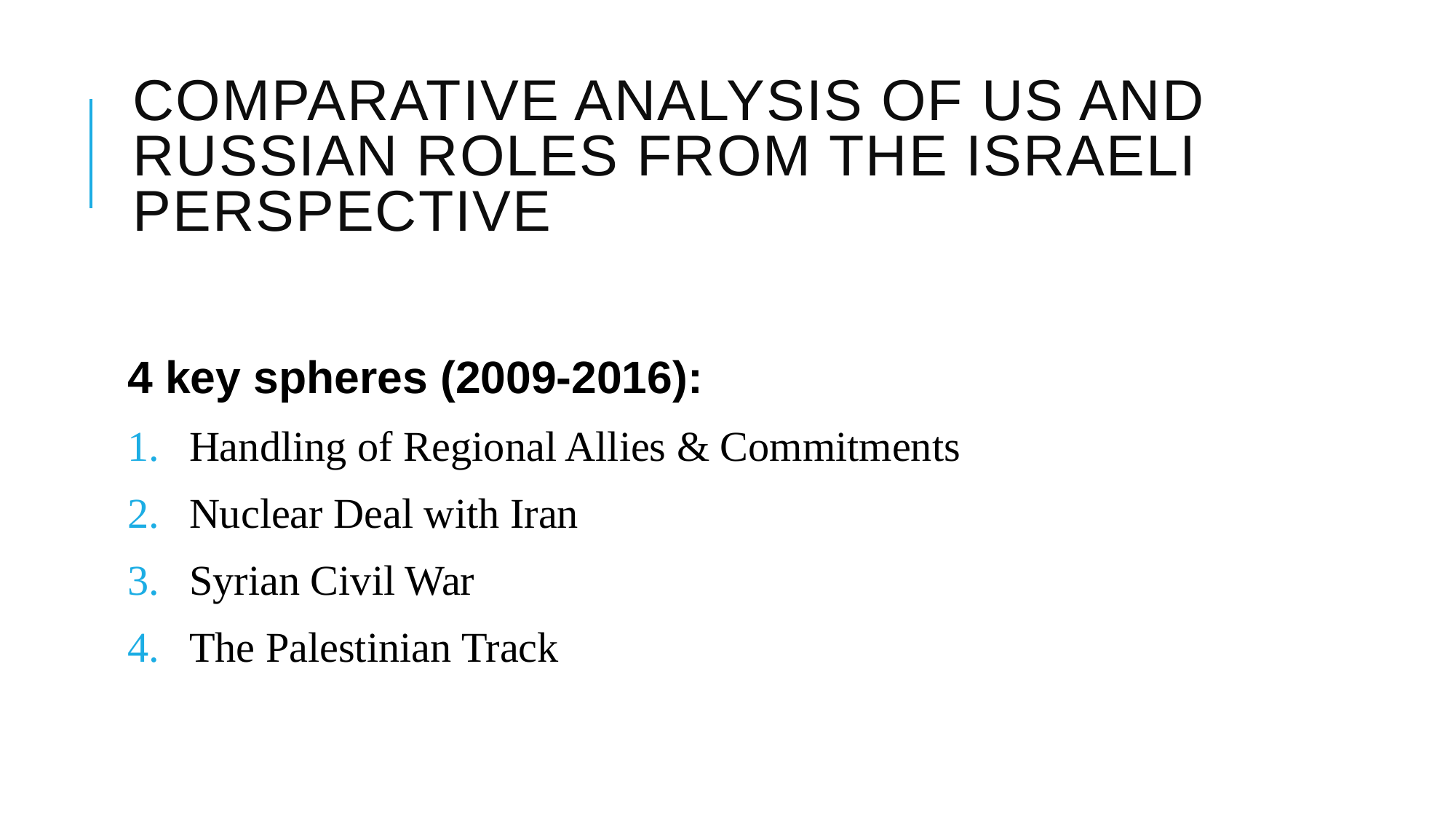

# Comparative analysis of US and Russian roles from the Israeli perspective

4 key spheres (2009-2016):
Handling of Regional Allies & Commitments
Nuclear Deal with Iran
Syrian Civil War
The Palestinian Track